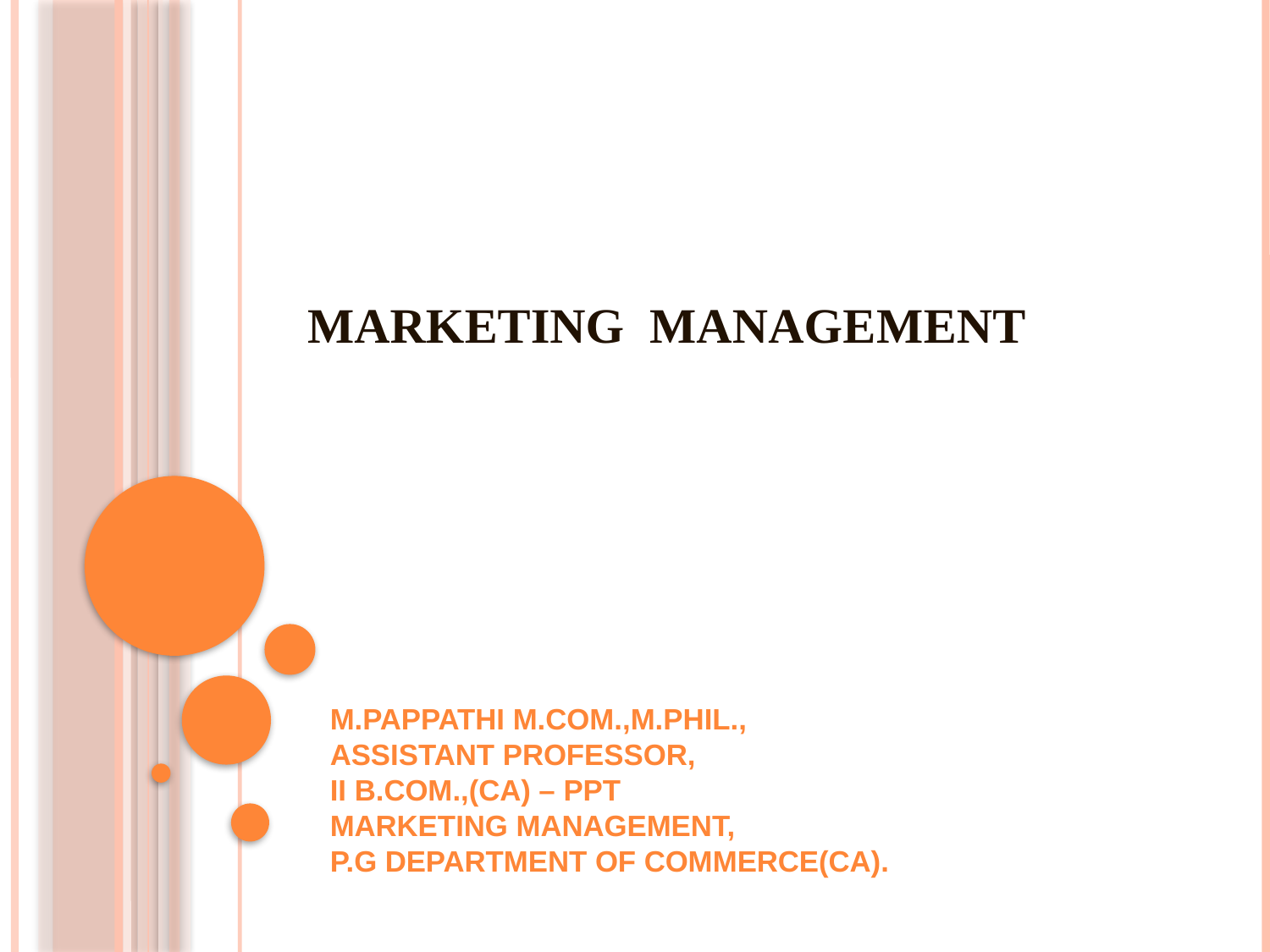

# Marketing  management
M.PAPPATHI M.COM.,M.PHIL.,
ASSISTANT PROFESSOR,
II B.COM.,(CA) – PPT
MARKETING MANAGEMENT,
P.G DEPARTMENT OF COMMERCE(CA).